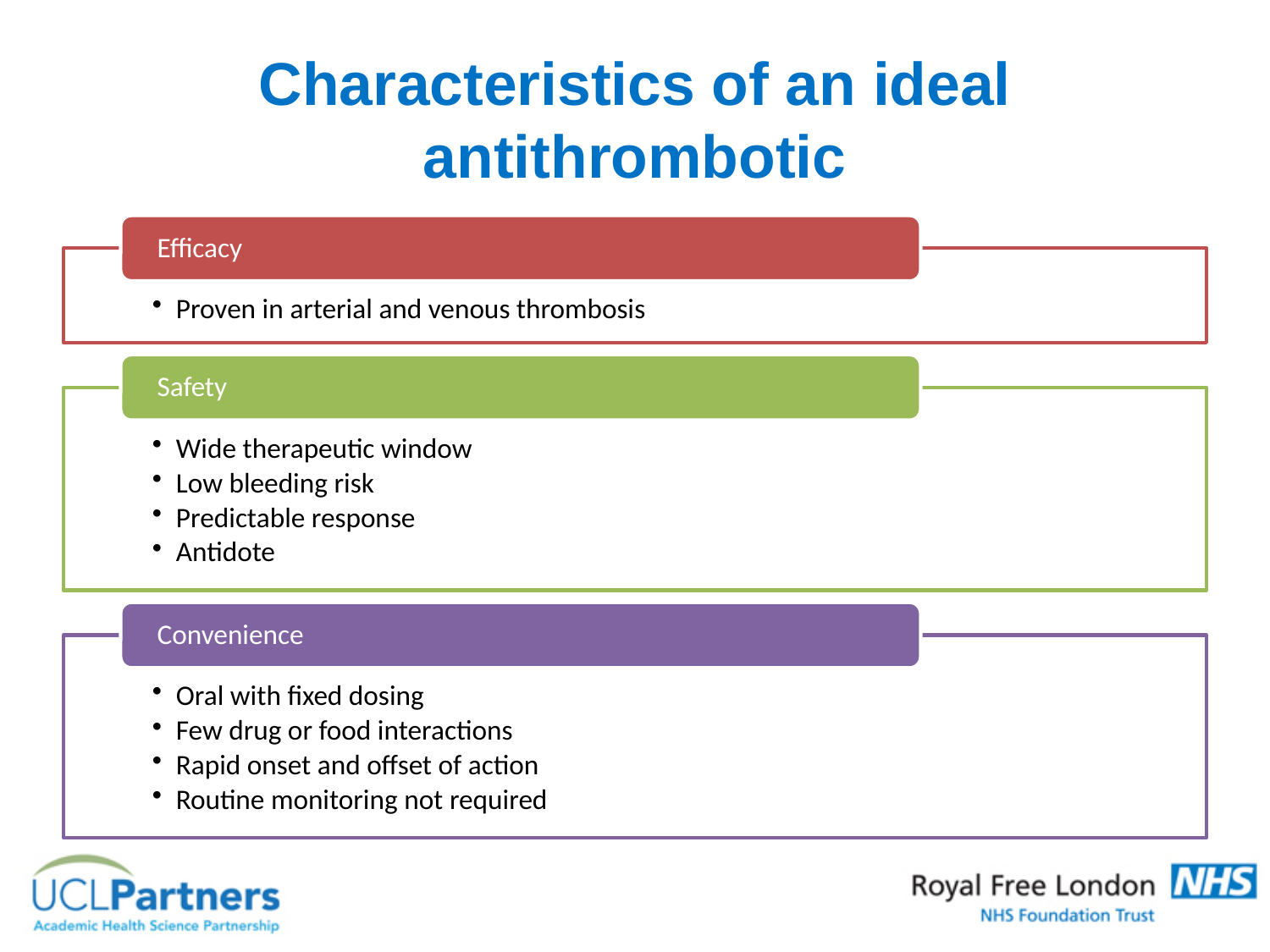

# Characteristics of an ideal antithrombotic
Proven in arterial and venous thrombosis
Efficacy
Wide therapeutic window
Low bleeding risk
Predictable response
Antidote
Safety
Oral with fixed dosing
Few drug or food interactions
Rapid onset and offset of action
Routine monitoring not required
Convenience